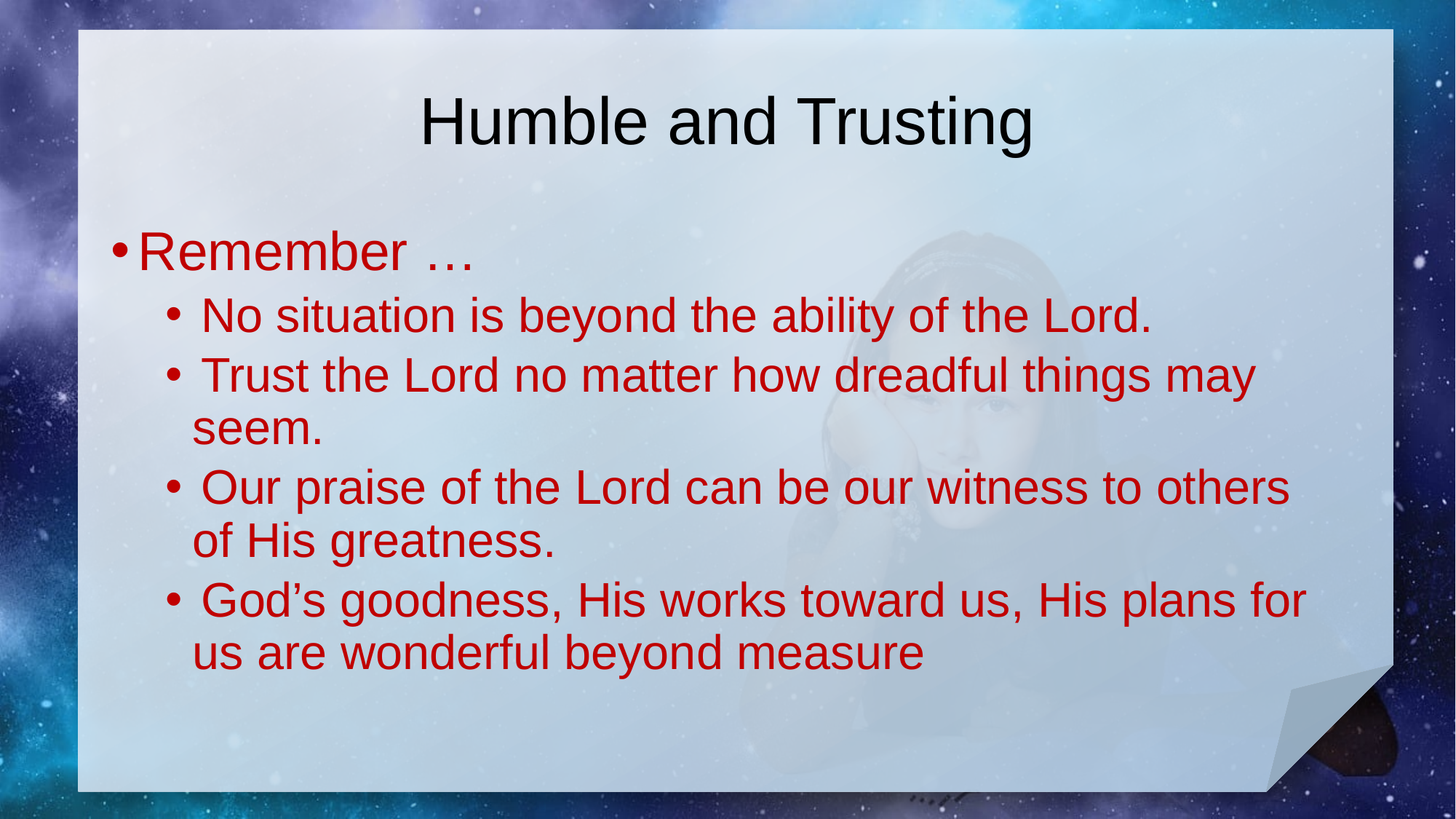

# Humble and Trusting
Remember …
 No situation is beyond the ability of the Lord.
 Trust the Lord no matter how dreadful things may seem.
 Our praise of the Lord can be our witness to others of His greatness.
 God’s goodness, His works toward us, His plans for us are wonderful beyond measure